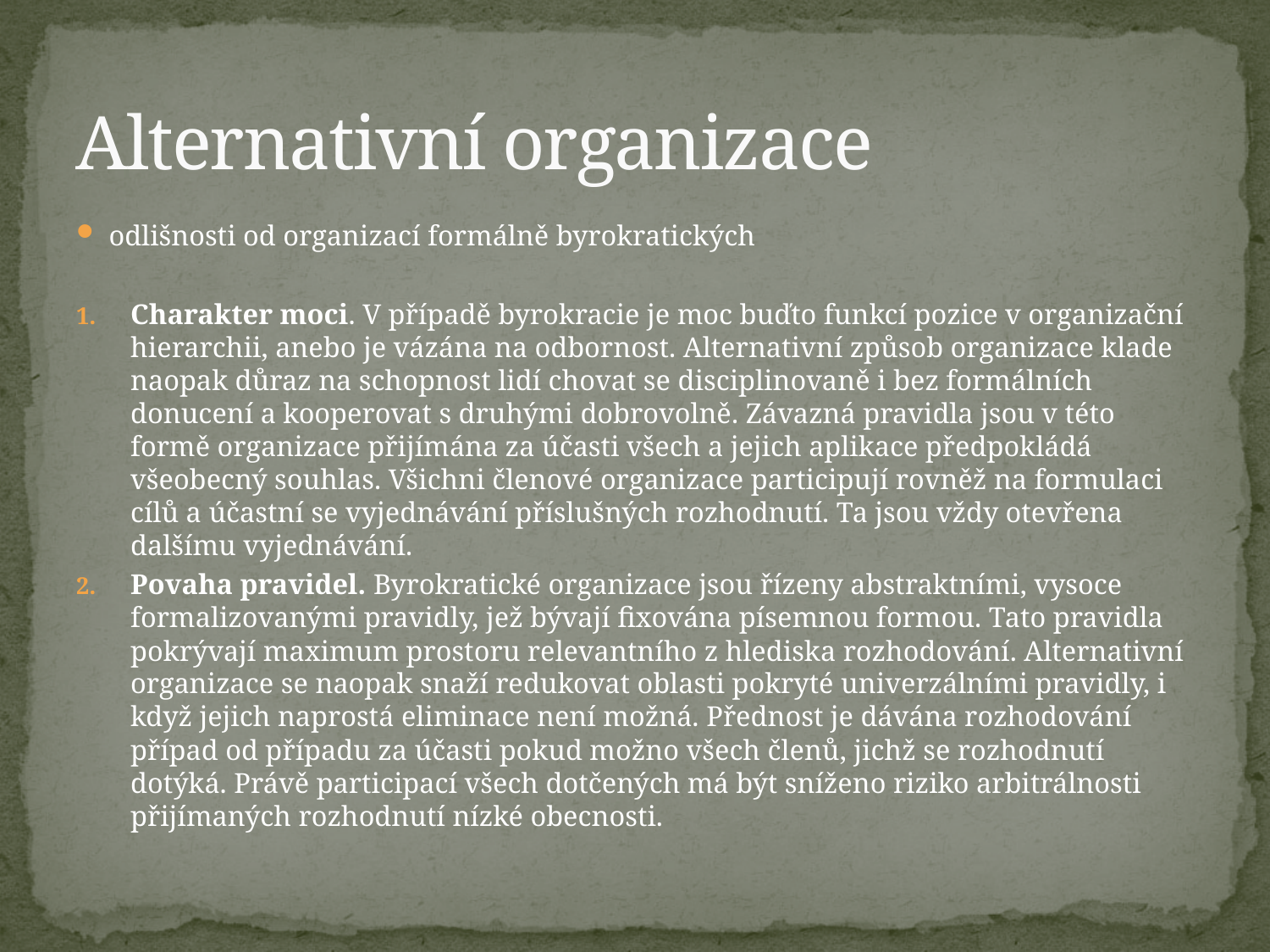

# Alternativní organizace
odlišnosti od organizací formálně byrokratických

Charakter moci. V případě byrokracie je moc buďto funkcí pozice v organizační hierarchii, anebo je vázána na odbornost. Alternativní způsob organizace klade naopak důraz na schopnost lidí chovat se disciplinovaně i bez formálních donucení a kooperovat s druhými dobrovolně. Závazná pravidla jsou v této formě organizace přijímána za účasti všech a jejich aplikace předpokládá všeobecný souhlas. Všichni členové organizace participují rovněž na formulaci cílů a účastní se vyjednávání příslušných rozhodnutí. Ta jsou vždy otevřena dalšímu vyjednávání.
Povaha pravidel. Byrokratické organizace jsou řízeny abstraktními, vysoce formalizovanými pravidly, jež bývají fixována písemnou formou. Tato pravidla pokrývají maximum prostoru relevantního z hlediska rozhodování. Alternativní organizace se naopak snaží redukovat oblasti pokryté univerzálními pravidly, i když jejich naprostá eliminace není možná. Přednost je dávána rozhodování případ od případu za účasti pokud možno všech členů, jichž se rozhodnutí dotýká. Právě participací všech dotčených má být sníženo riziko arbitrálnosti přijímaných rozhodnutí nízké obecnosti.